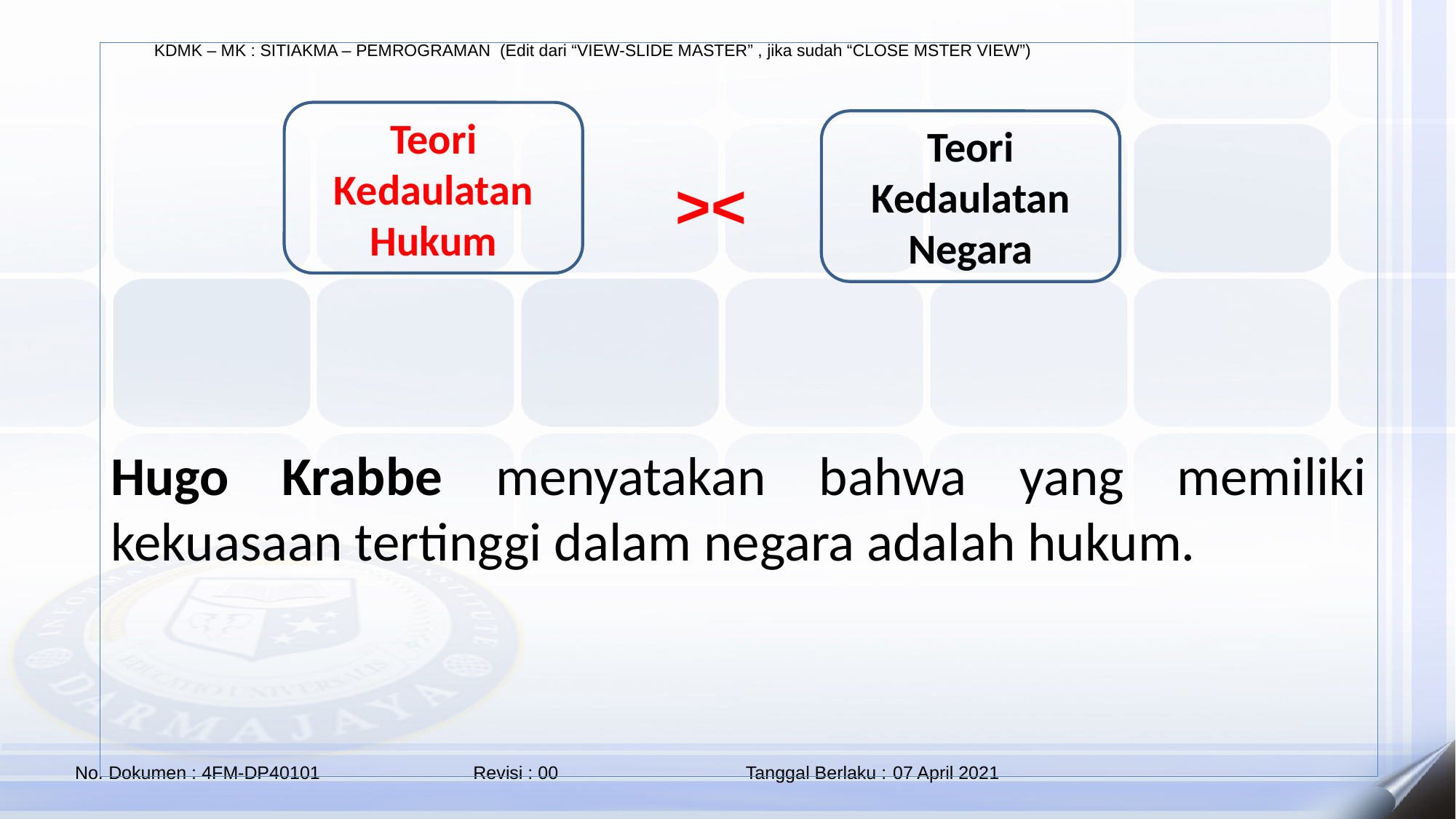

45

Hugo Krabbe menyatakan bahwa yang memiliki kekuasaan tertinggi dalam negara adalah hukum.
Teori Kedaulatan Hukum
Teori Kedaulatan Negara
><